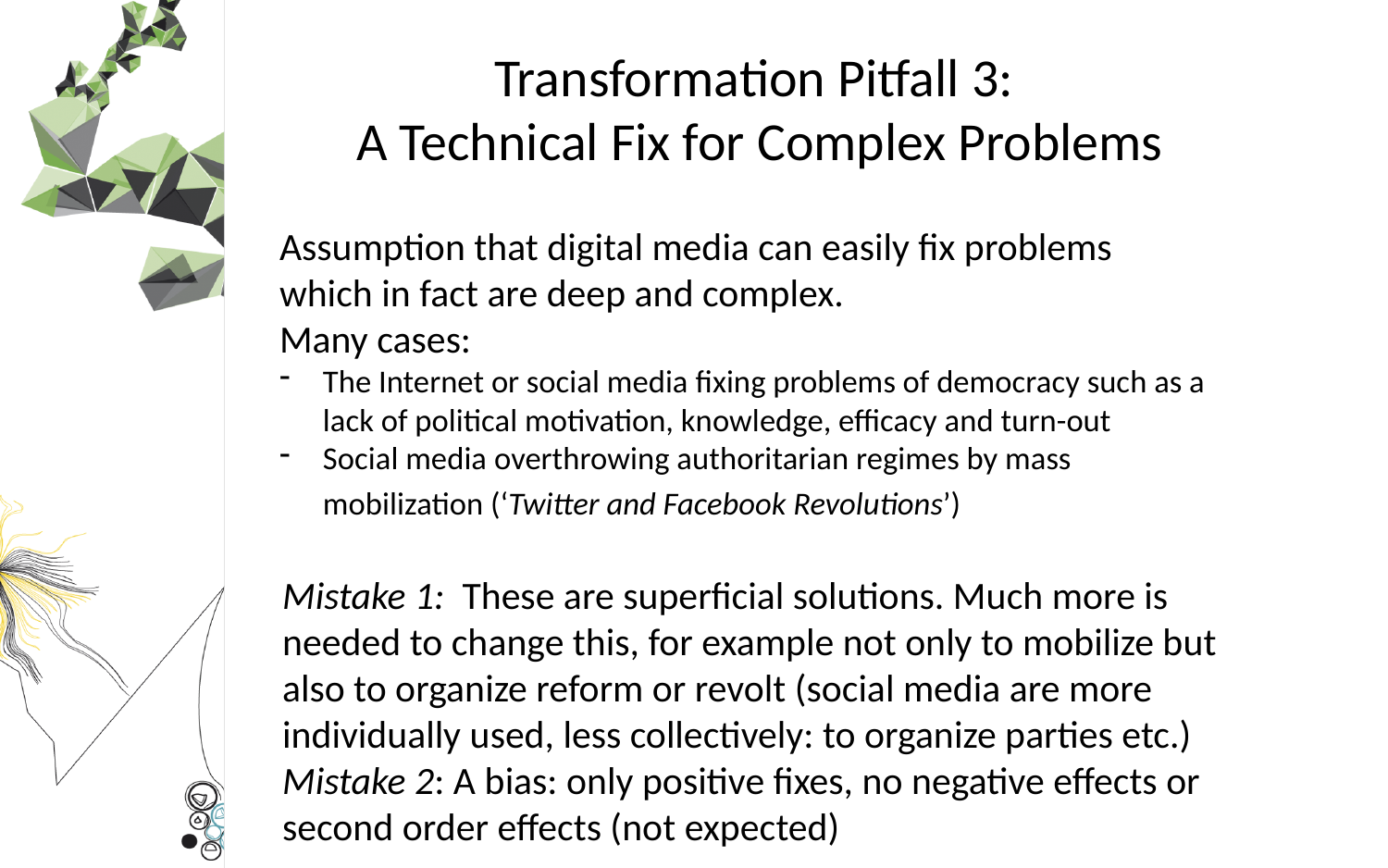

# Transformation Pitfall 3: A Technical Fix for Complex Problems
Assumption that digital media can easily fix problems which in fact are deep and complex.
Many cases:
The Internet or social media fixing problems of democracy such as a lack of political motivation, knowledge, efficacy and turn-out
Social media overthrowing authoritarian regimes by mass mobilization (‘Twitter and Facebook Revolutions’)
Mistake 1:  These are superficial solutions. Much more is needed to change this, for example not only to mobilize but also to organize reform or revolt (social media are more individually used, less collectively: to organize parties etc.)
Mistake 2: A bias: only positive fixes, no negative effects or second order effects (not expected)